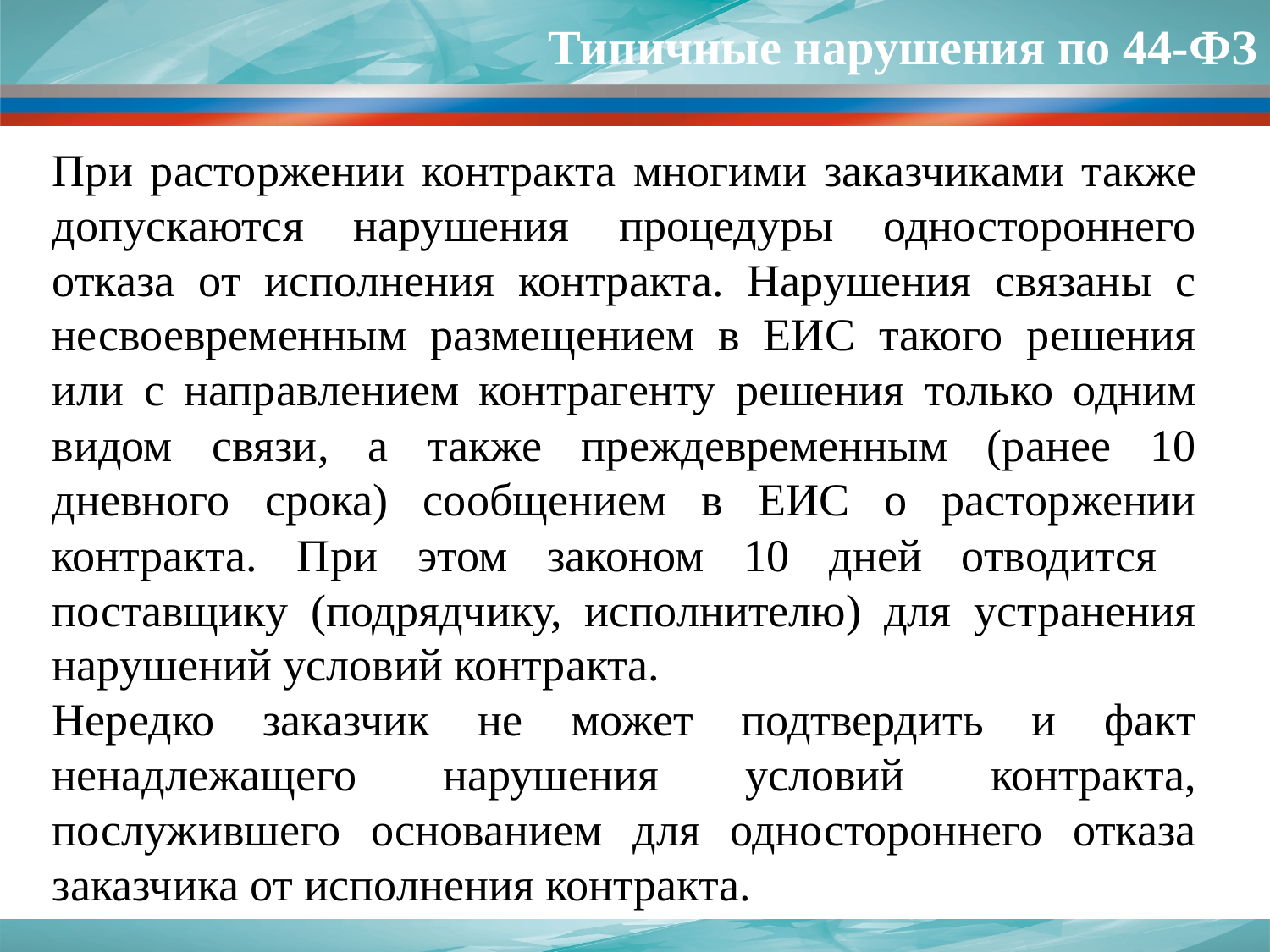

Типичные нарушения по 44-ФЗ
При расторжении контракта многими заказчиками также допускаются нарушения процедуры одностороннего отказа от исполнения контракта. Нарушения связаны с несвоевременным размещением в ЕИС такого решения или с направлением контрагенту решения только одним видом связи, а также преждевременным (ранее 10 дневного срока) сообщением в ЕИС о расторжении контракта. При этом законом 10 дней отводится  поставщику (подрядчику, исполнителю) для устранения нарушений условий контракта.
Нередко заказчик не может подтвердить и факт ненадлежащего нарушения условий контракта, послужившего основанием для одностороннего отказа заказчика от исполнения контракта.